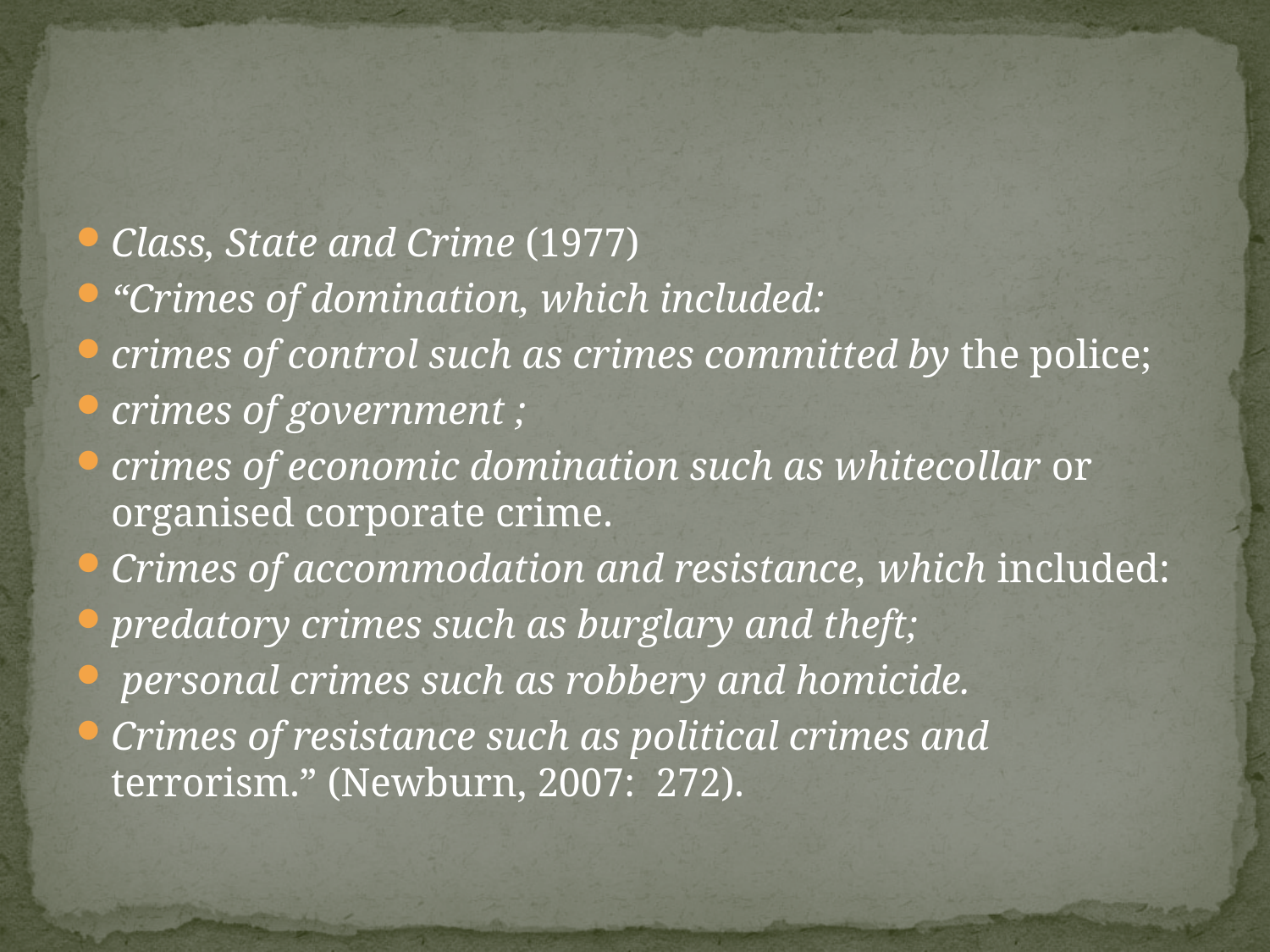

#
Class, State and Crime (1977)
“Crimes of domination, which included:
crimes of control such as crimes committed by the police;
crimes of government ;
crimes of economic domination such as whitecollar or organised corporate crime.
Crimes of accommodation and resistance, which included:
predatory crimes such as burglary and theft;
 personal crimes such as robbery and homicide.
Crimes of resistance such as political crimes and terrorism.” (Newburn, 2007:  272).